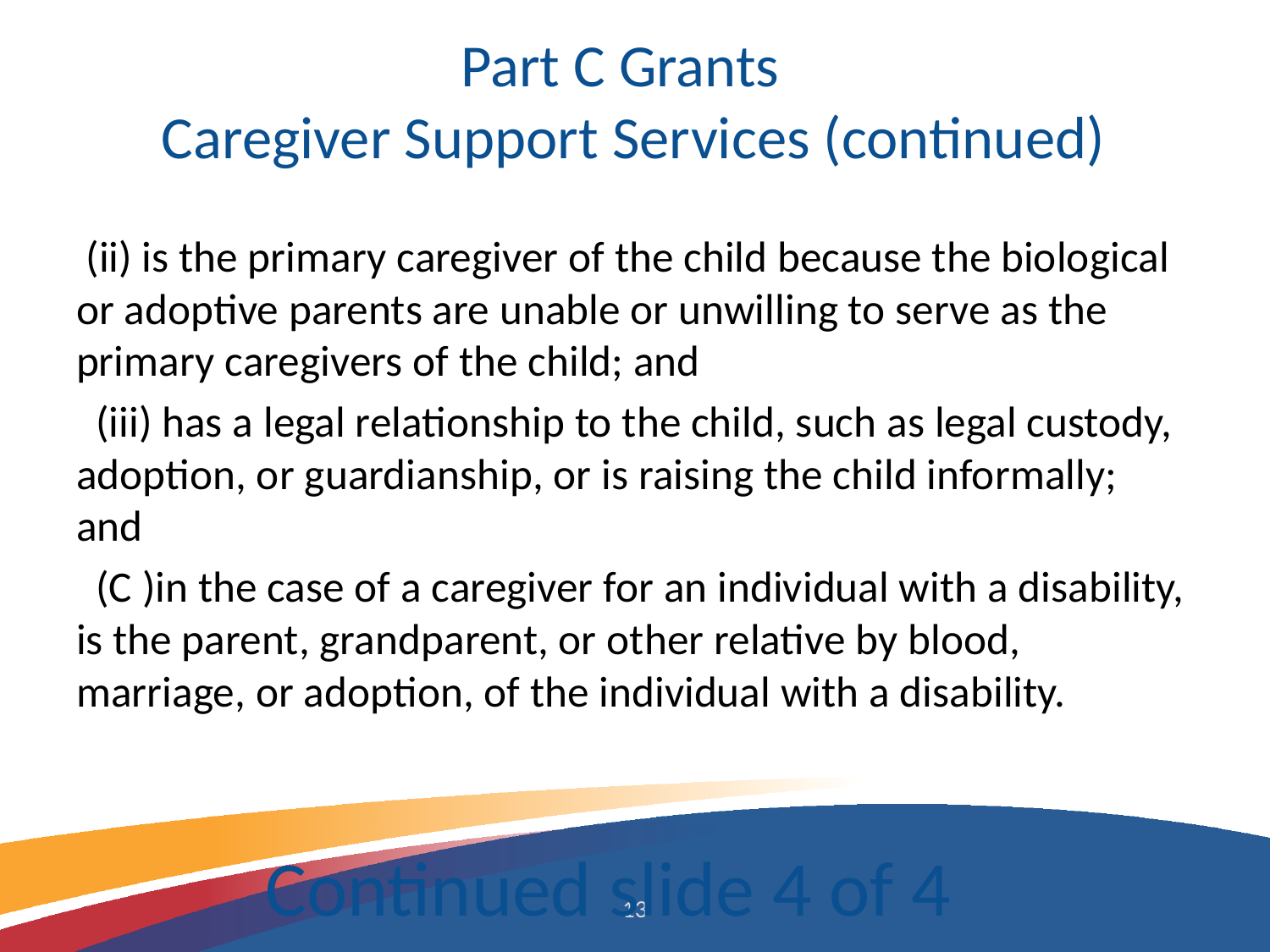

Part C Grants
 Caregiver Support Services (continued)
 (ii) is the primary caregiver of the child because the biological or adoptive parents are unable or unwilling to serve as the primary caregivers of the child; and
  (iii) has a legal relationship to the child, such as legal custody, adoption, or guardianship, or is raising the child informally; and
  (C )in the case of a caregiver for an individual with a disability, is the parent, grandparent, or other relative by blood, marriage, or adoption, of the individual with a disability.
# Continued slide 4 of 4
13